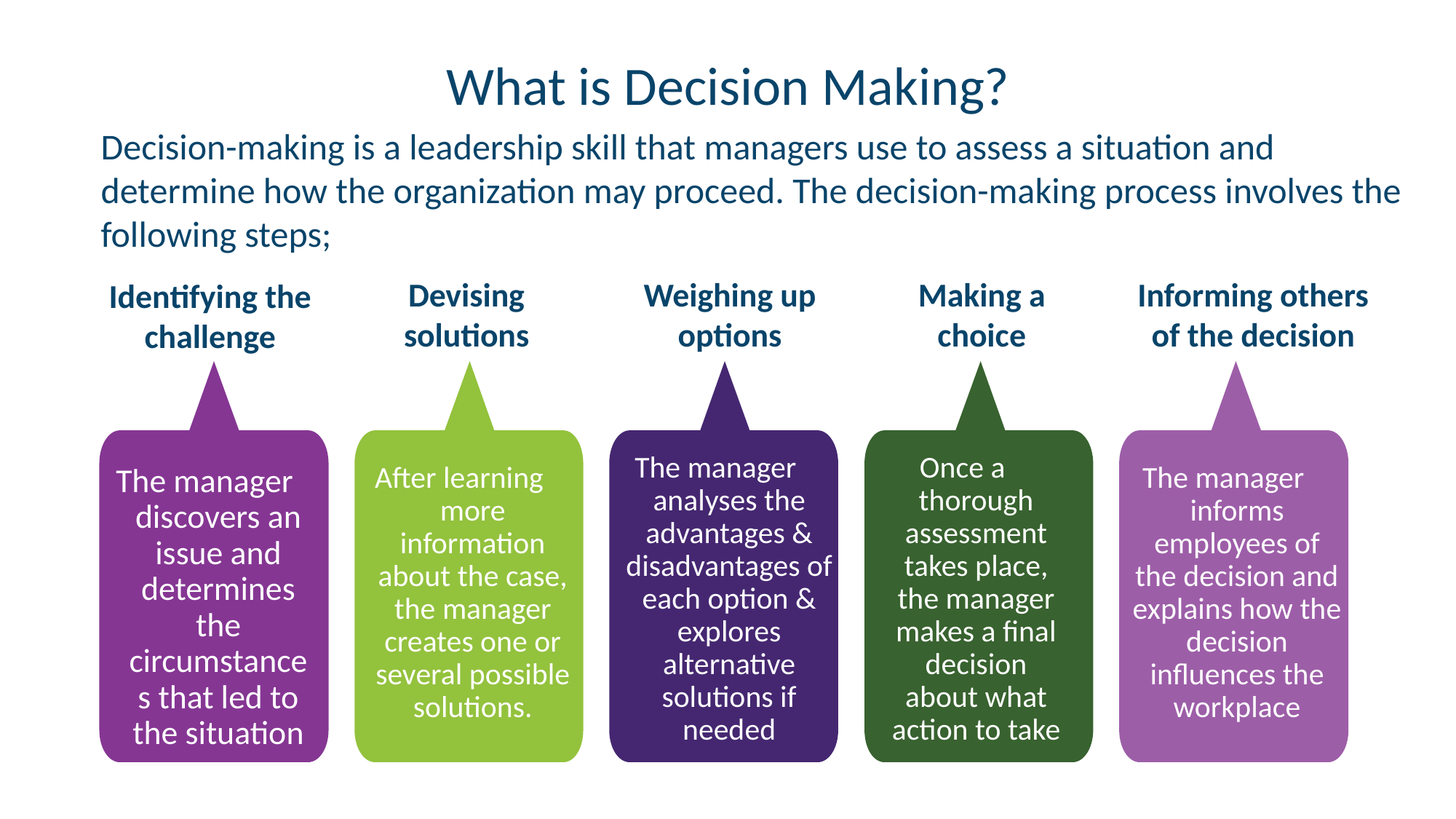

What is Decision Making?
Decision-making is a leadership skill that managers use to assess a situation and determine how the organization may proceed. The decision-making process involves the following steps;
Informing others of the decision
Making a choice
Devising solutions

Weighing up options
Identifying the challenge

The manager analyses the advantages & disadvantages of each option & explores alternative solutions if needed
Once a thorough assessment takes place, the manager makes a final decision about what action to take
After learning more information about the case, the manager creates one or several possible solutions.
The manager informs employees of the decision and explains how the decision influences the workplace
The manager discovers an issue and determines the circumstances that led to the situation